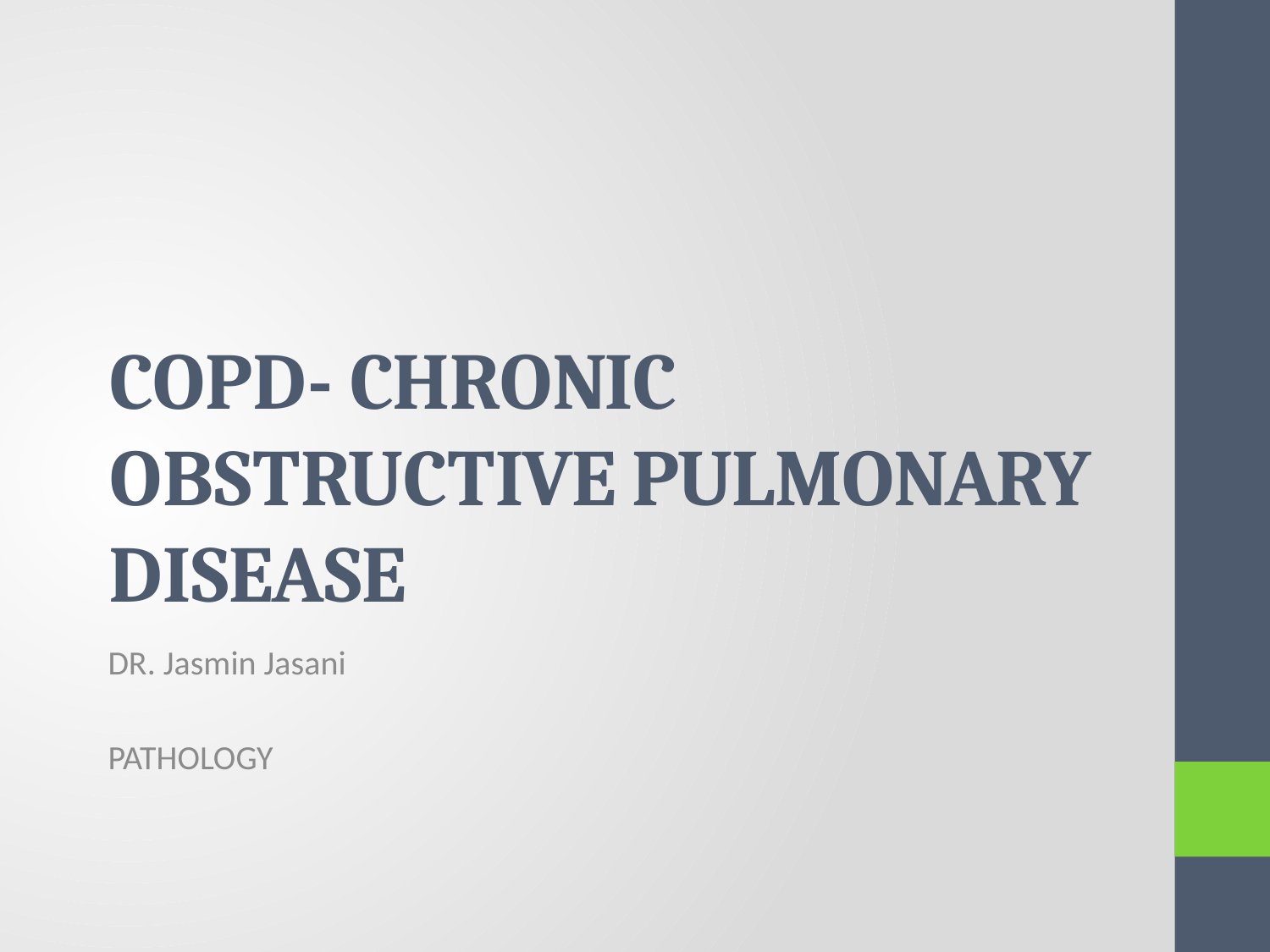

# COPD- CHRONIC OBSTRUCTIVE PULMONARY DISEASE
DR. Jasmin Jasani

PATHOLOGY